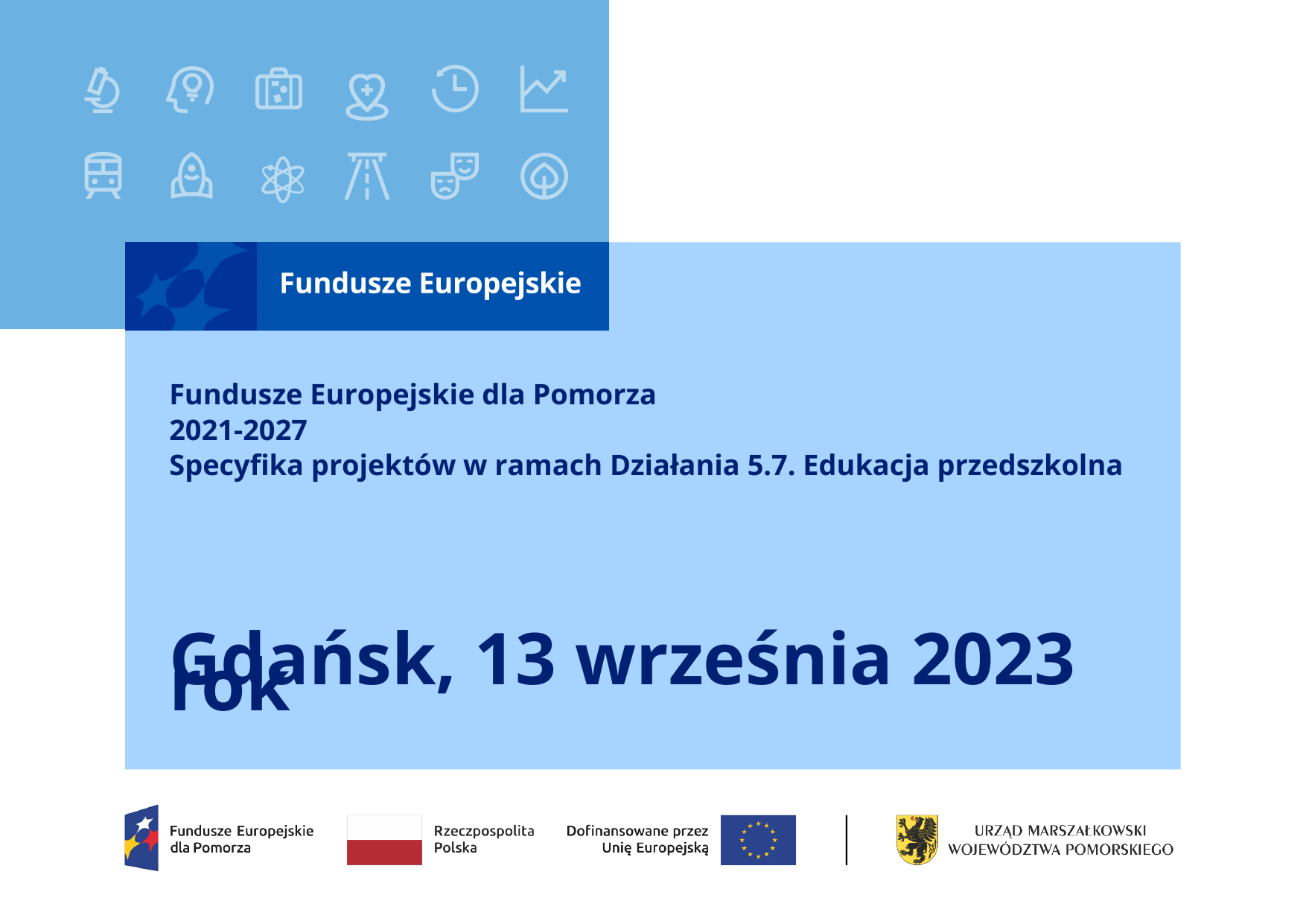

# Fundusze Europejskie dla Pomorza 2021-2027 Specyfika projektów w ramach Działania 5.7. Edukacja przedszkolna
Gdańsk, 13 września 2023 rok